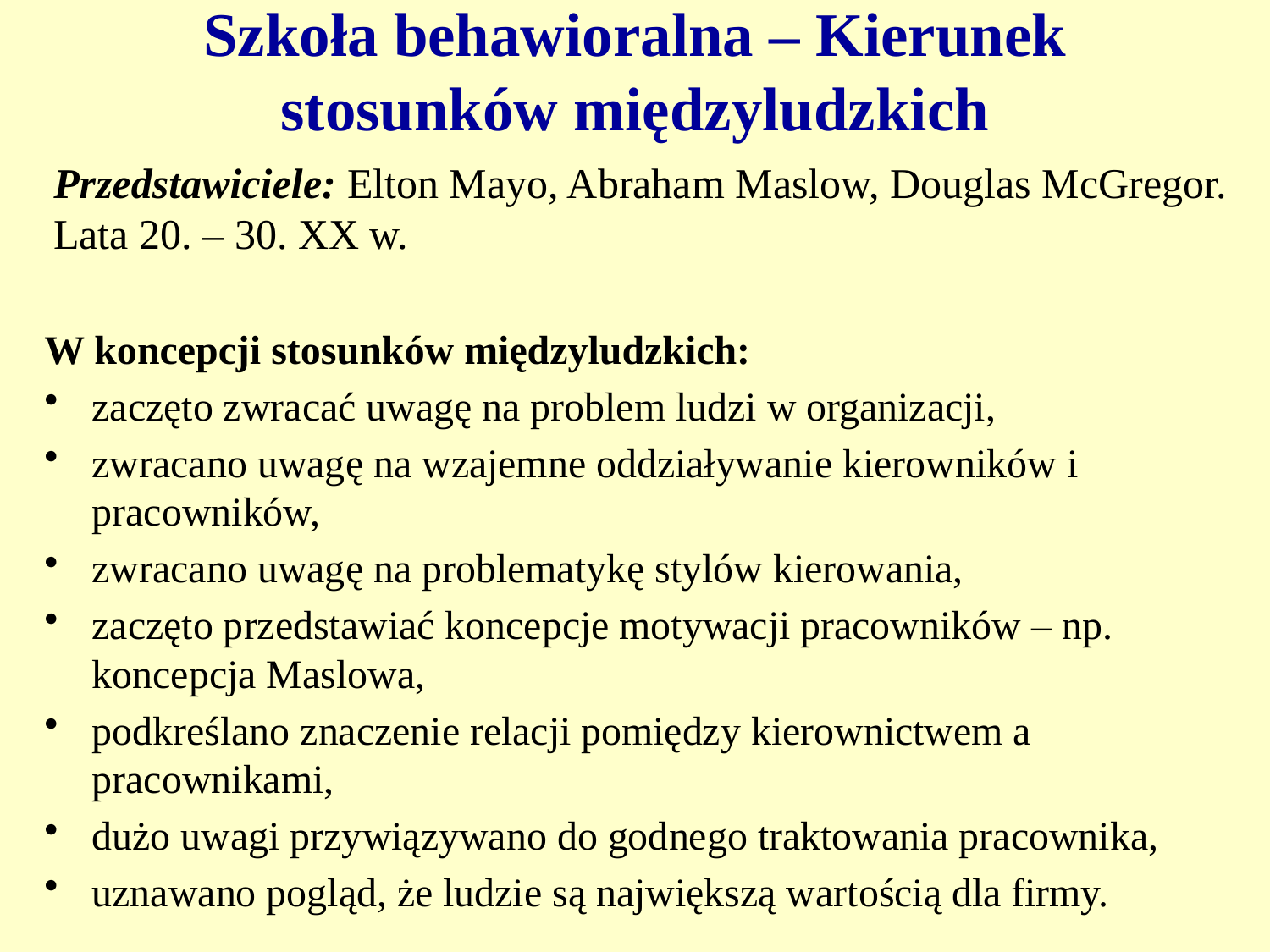

# Szkoła behawioralna – Kierunek stosunków międzyludzkich
Przedstawiciele: Elton Mayo, Abraham Maslow, Douglas McGregor.
Lata 20. – 30. XX w.
W koncepcji stosunków międzyludzkich:
zaczęto zwracać uwagę na problem ludzi w organizacji,
zwracano uwagę na wzajemne oddziaływanie kierowników i pracowników,
zwracano uwagę na problematykę stylów kierowania,
zaczęto przedstawiać koncepcje motywacji pracowników – np. koncepcja Maslowa,
podkreślano znaczenie relacji pomiędzy kierownictwem a pracownikami,
dużo uwagi przywiązywano do godnego traktowania pracownika,
uznawano pogląd, że ludzie są największą wartością dla firmy.